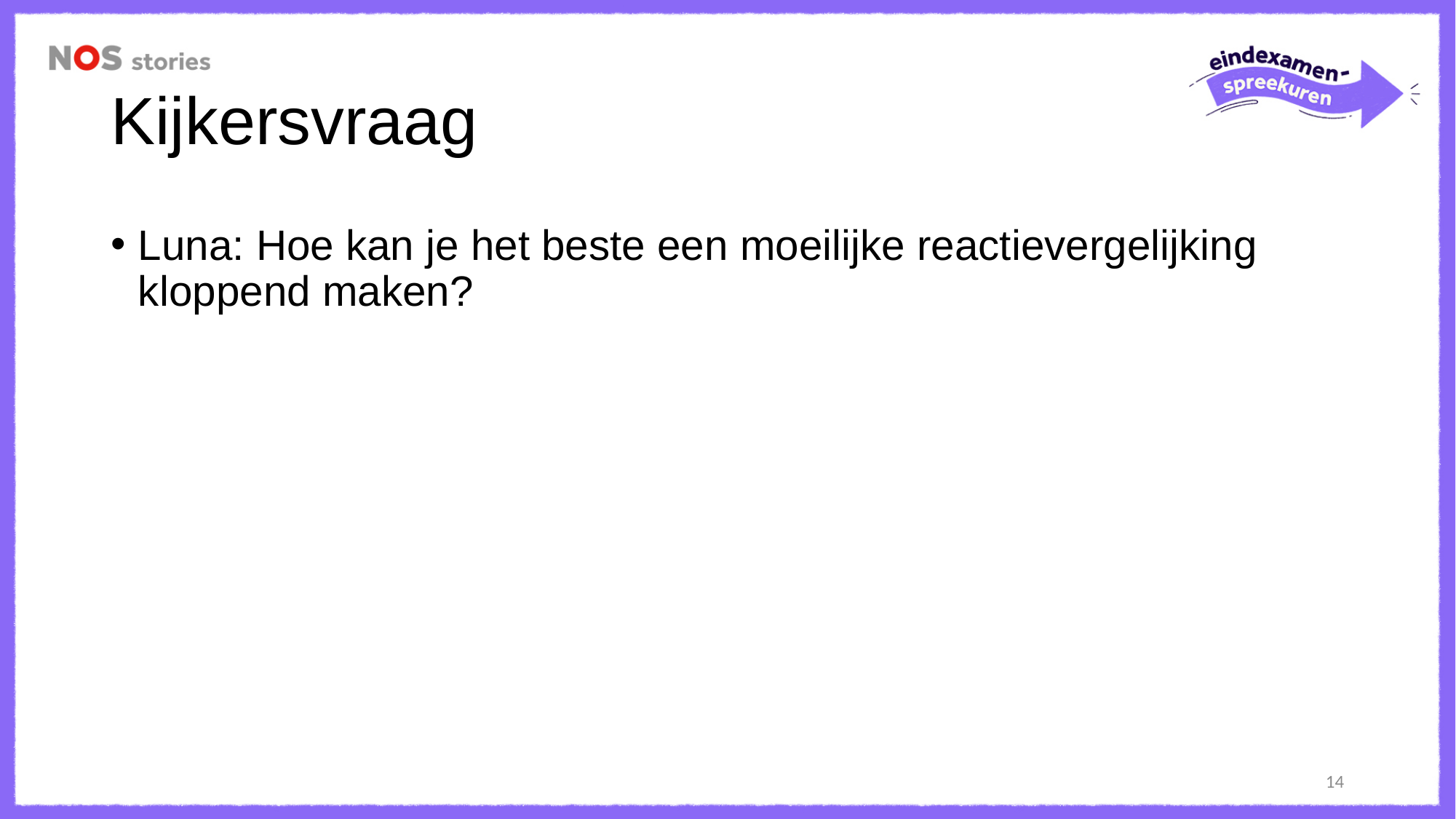

# Kijkersvraag
Luna: Hoe kan je het beste een moeilijke reactievergelijking kloppend maken?

14